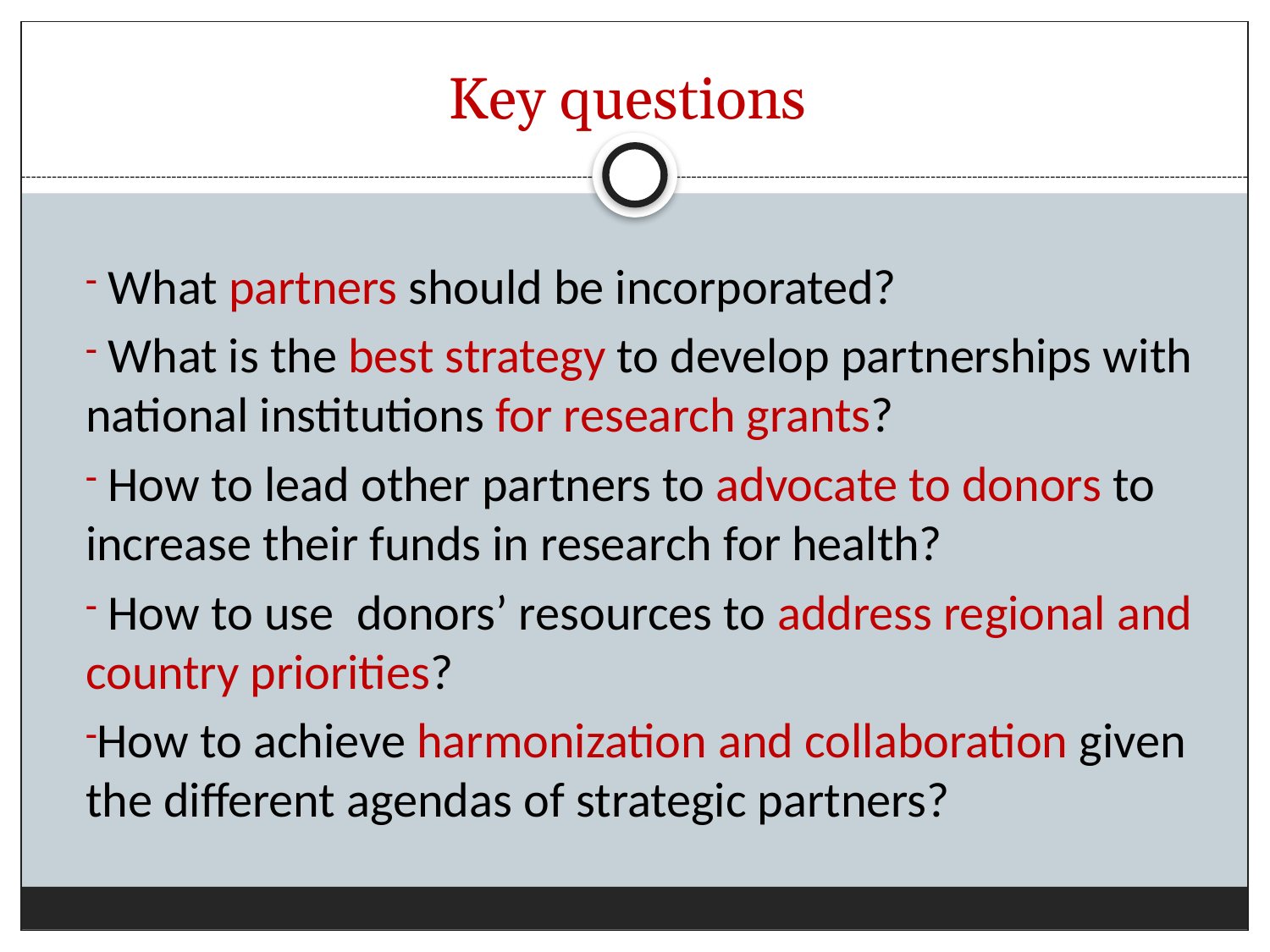

# Key questions

 What partners should be incorporated?
 What is the best strategy to develop partnerships with national institutions for research grants?
 How to lead other partners to advocate to donors to increase their funds in research for health?
 How to use  donors’ resources to address regional and country priorities?
How to achieve harmonization and collaboration given the different agendas of strategic partners?